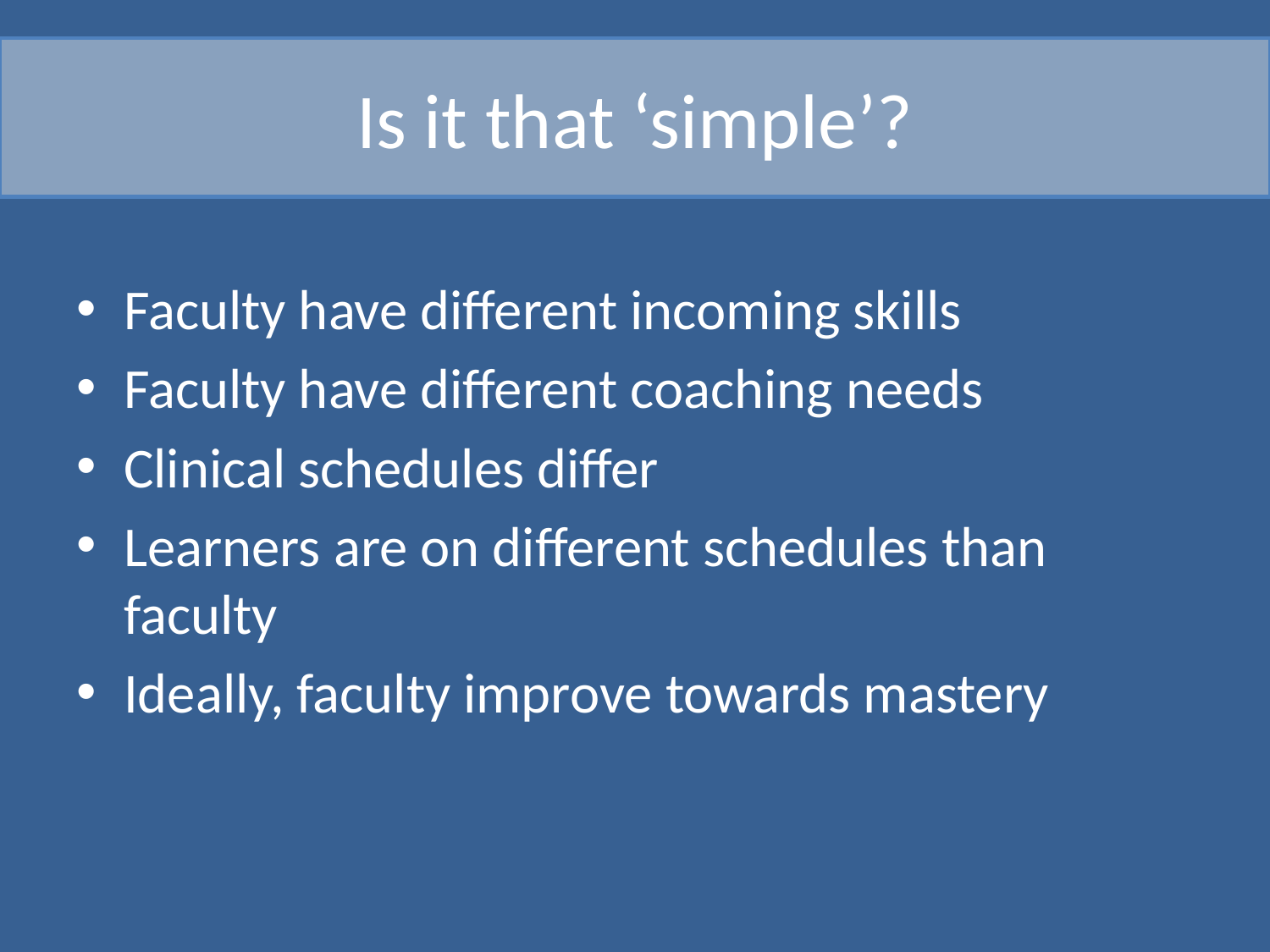

# Is it that ‘simple’?
Faculty have different incoming skills
Faculty have different coaching needs
Clinical schedules differ
Learners are on different schedules than faculty
Ideally, faculty improve towards mastery